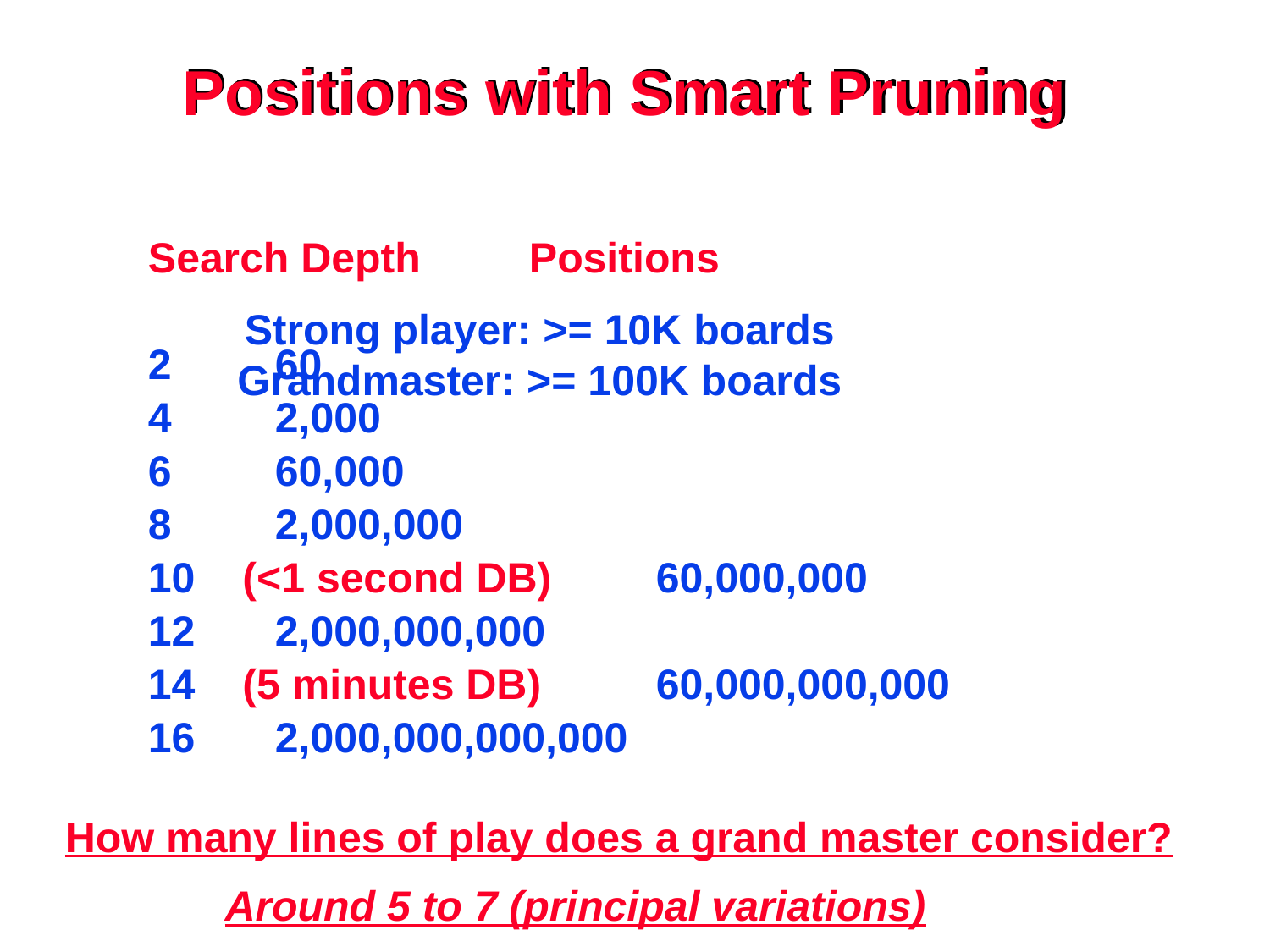

# Positions with Smart Pruning
Search Depth	Positions

2	60
4	2,000
6	60,000
8	2,000,000
10    (<1 second DB)	60,000,000
12	2,000,000,000
14    (5 minutes DB)	60,000,000,000
16	2,000,000,000,000
Strong player: >= 10K boards
Grandmaster: >= 100K boards
How many lines of play does a grand master consider?
Around 5 to 7 (principal variations)